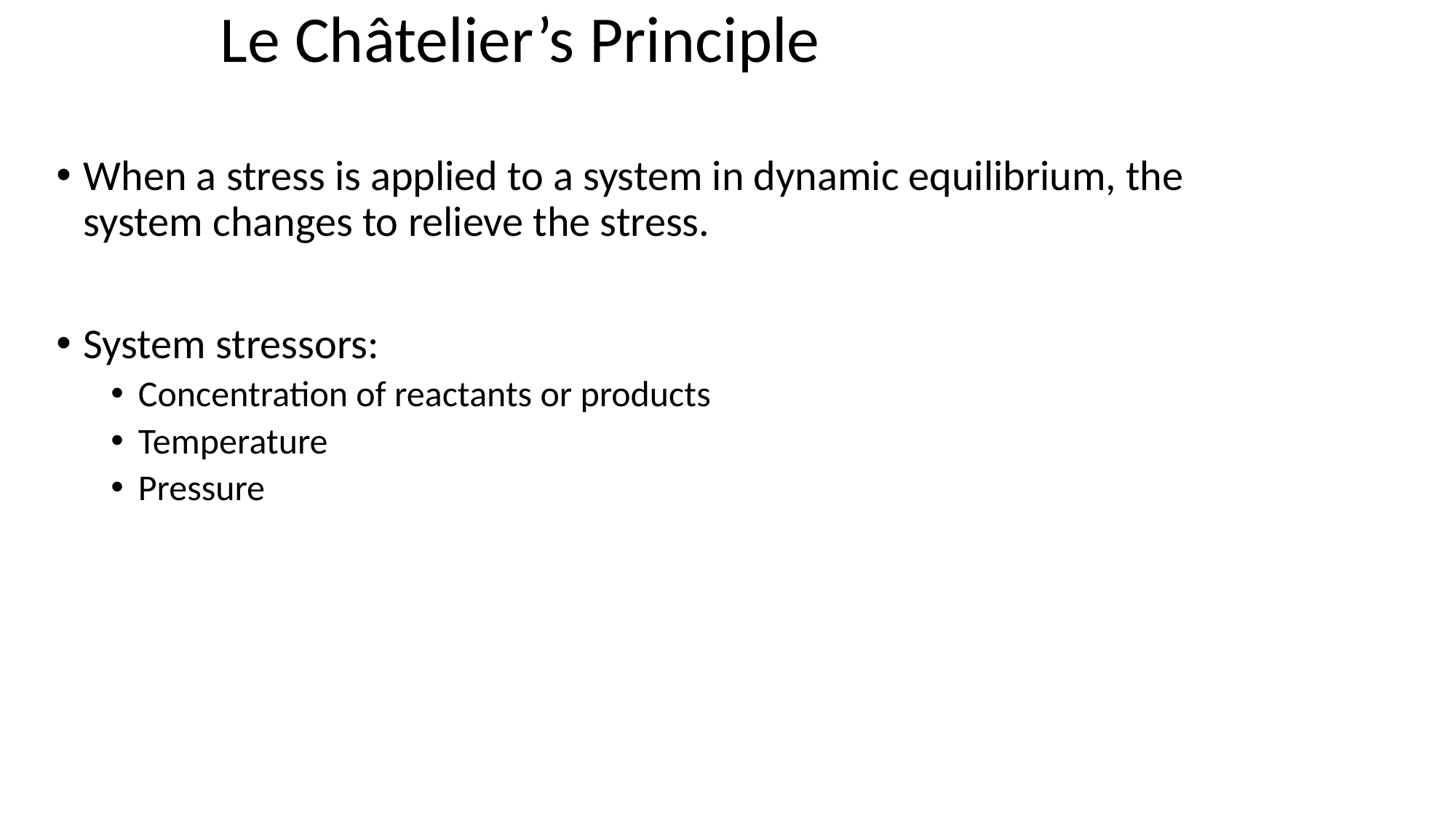

# Le Châtelier’s Principle
When a stress is applied to a system in dynamic equilibrium, the system changes to relieve the stress.

System stressors:
Concentration of reactants or products
Temperature
Pressure